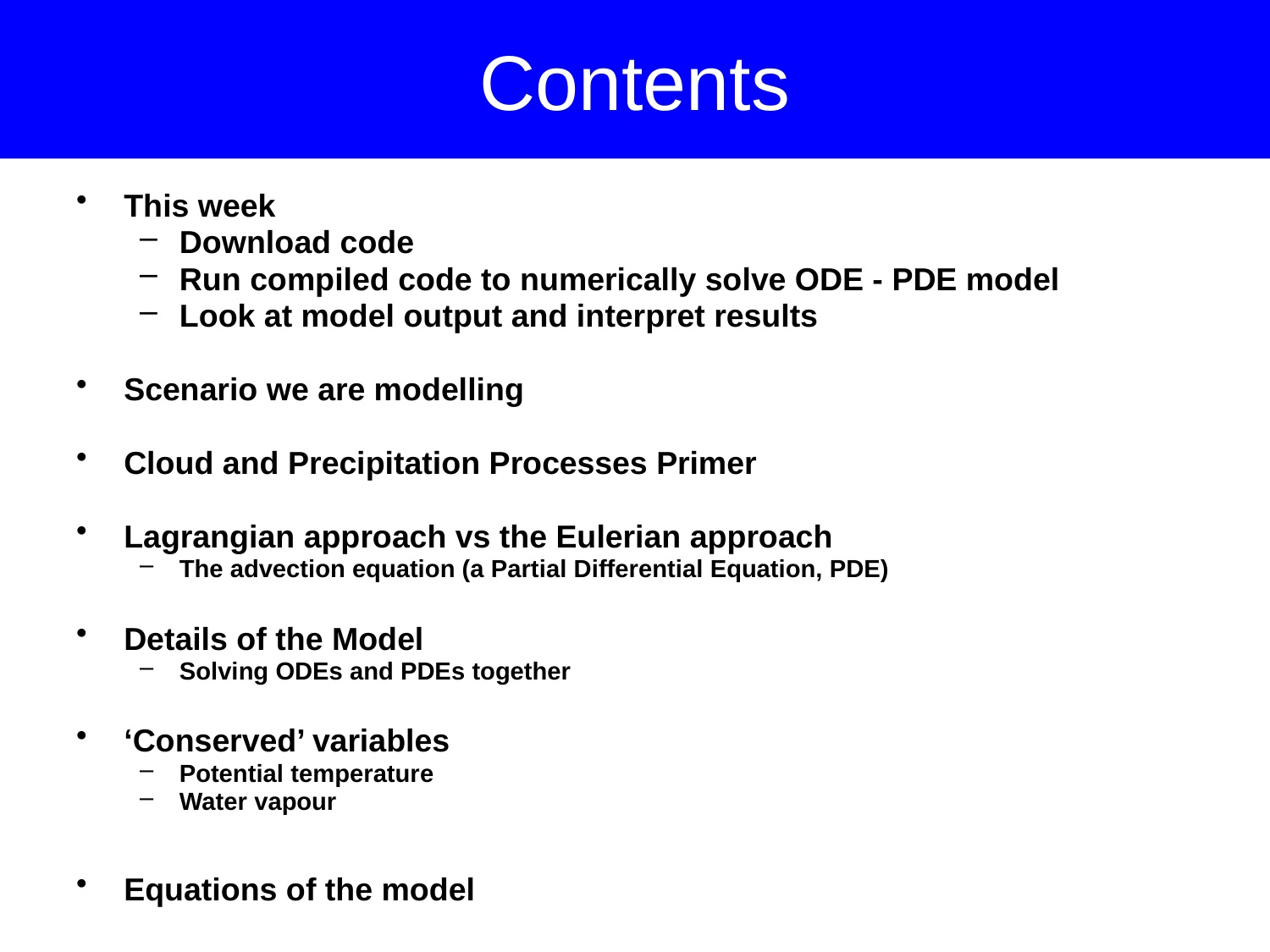

# Contents
This week
Download code
Run compiled code to numerically solve ODE - PDE model
Look at model output and interpret results

Scenario we are modelling

Cloud and Precipitation Processes Primer

Lagrangian approach vs the Eulerian approach
The advection equation (a Partial Differential Equation, PDE)

Details of the Model
Solving ODEs and PDEs together

‘Conserved’ variables
Potential temperature
Water vapour

Equations of the model